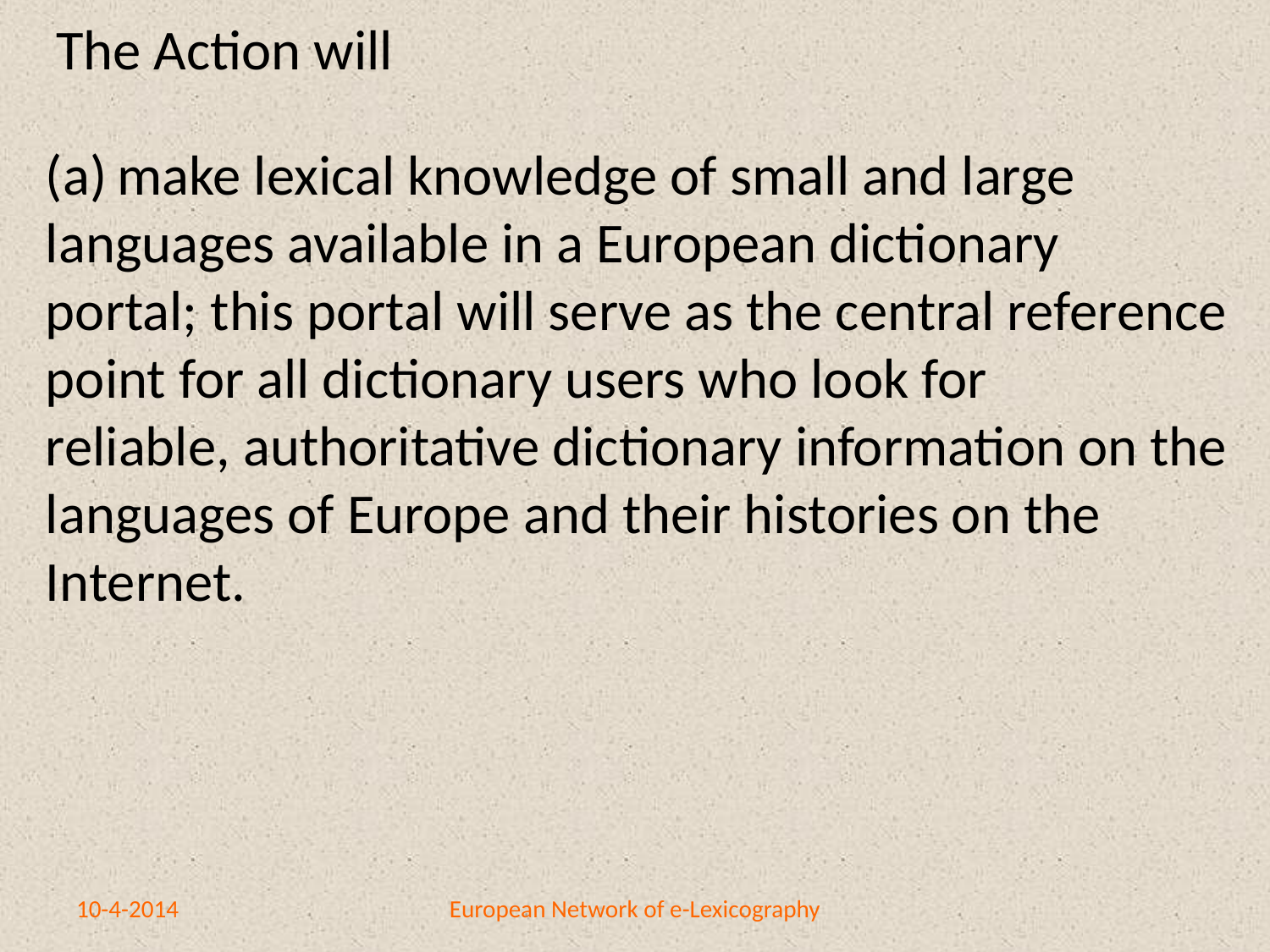

The Action will
make lexical knowledge of small and large
languages available in a European dictionary
portal; this portal will serve as the central reference
point for all dictionary users who look for
reliable, authoritative dictionary information on the
languages of Europe and their histories on the
Internet.
10-4-2014
European Network of e-Lexicography